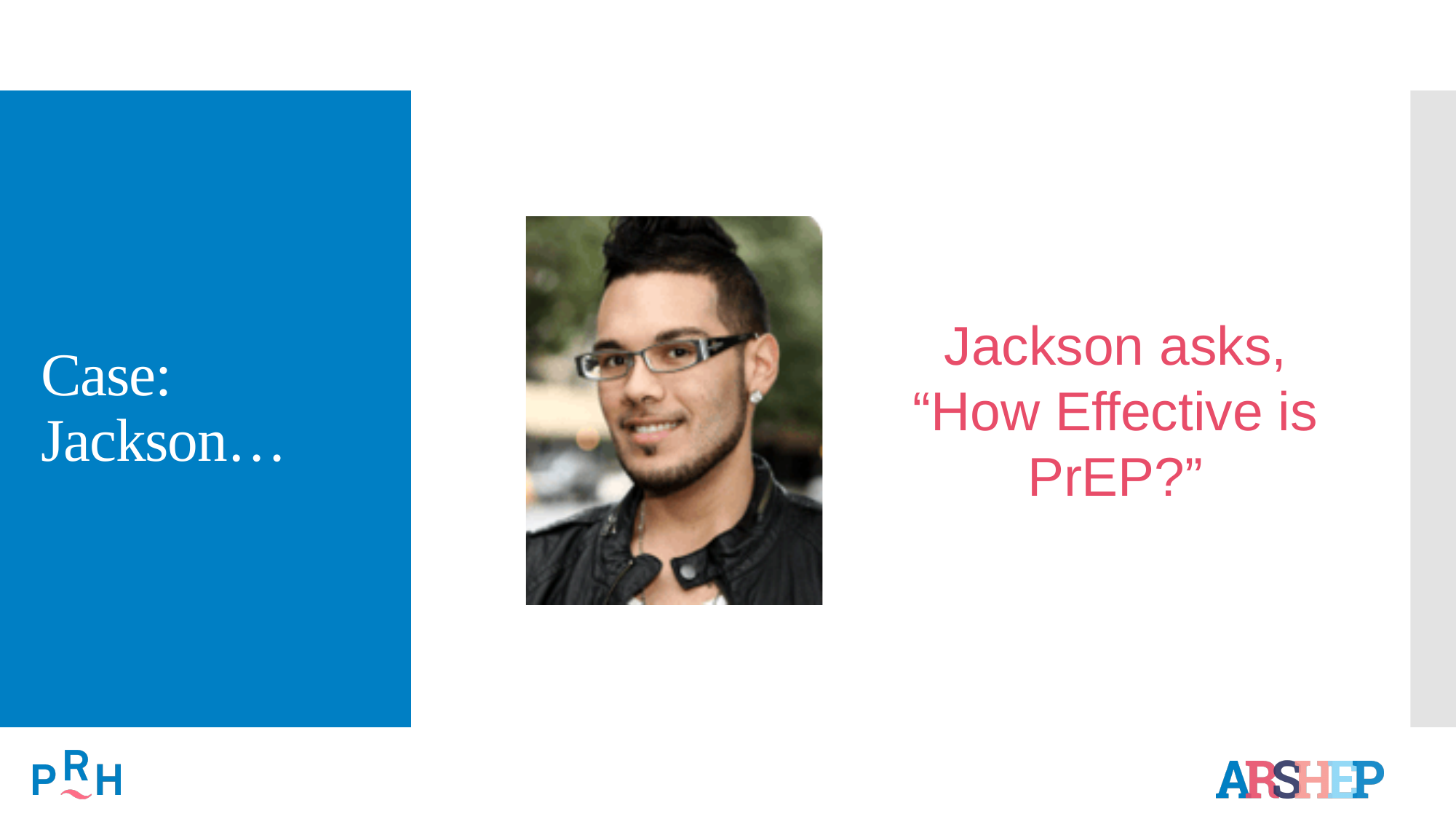

# Case: Jackson…

Jackson asks, “How Effective is PrEP?”